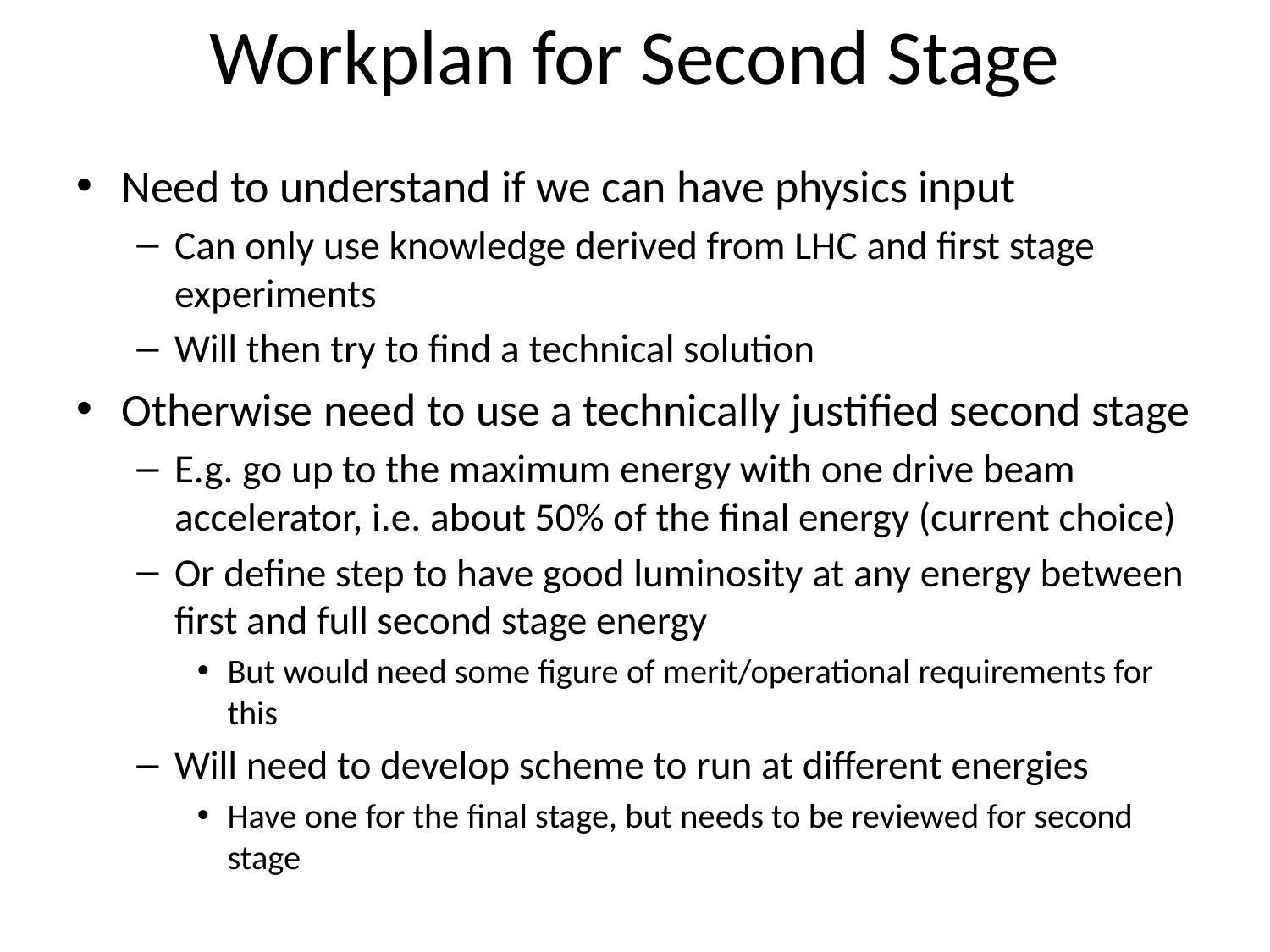

# Workplan for Second Stage
Need to understand if we can have physics input
Can only use knowledge derived from LHC and first stage experiments
Will then try to find a technical solution
Otherwise need to use a technically justified second stage
E.g. go up to the maximum energy with one drive beam accelerator, i.e. about 50% of the final energy (current choice)
Or define step to have good luminosity at any energy between first and full second stage energy
But would need some figure of merit/operational requirements for this
Will need to develop scheme to run at different energies
Have one for the final stage, but needs to be reviewed for second stage